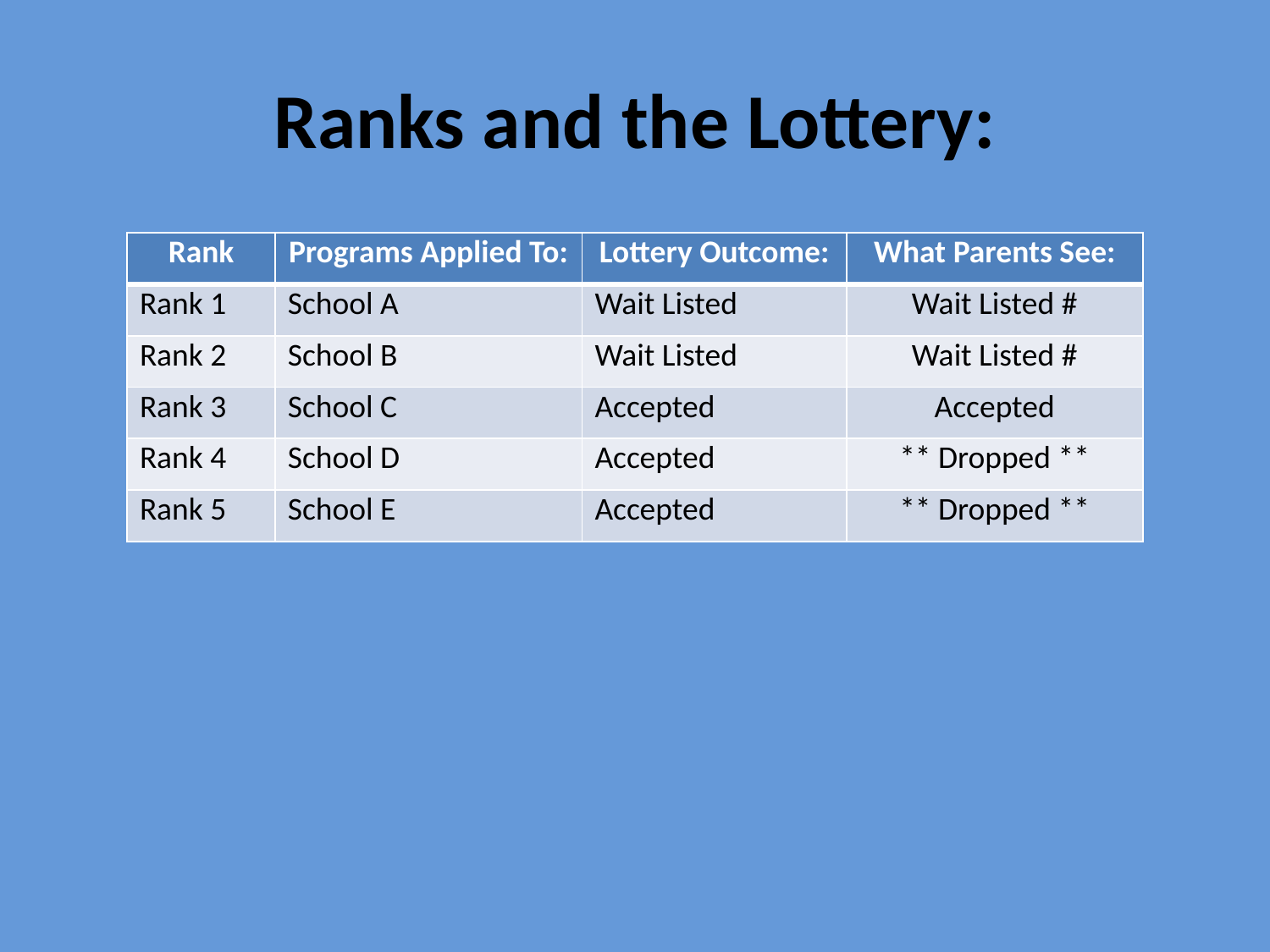

# Ranks and the Lottery:
| Rank | Programs Applied To: | Lottery Outcome: | What Parents See: |
| --- | --- | --- | --- |
| Rank 1 | School A | Wait Listed | Wait Listed # |
| Rank 2 | School B | Wait Listed | Wait Listed # |
| Rank 3 | School C | Accepted | Accepted |
| Rank 4 | School D | Accepted | \*\* Dropped \*\* |
| Rank 5 | School E | Accepted | \*\* Dropped \*\* |